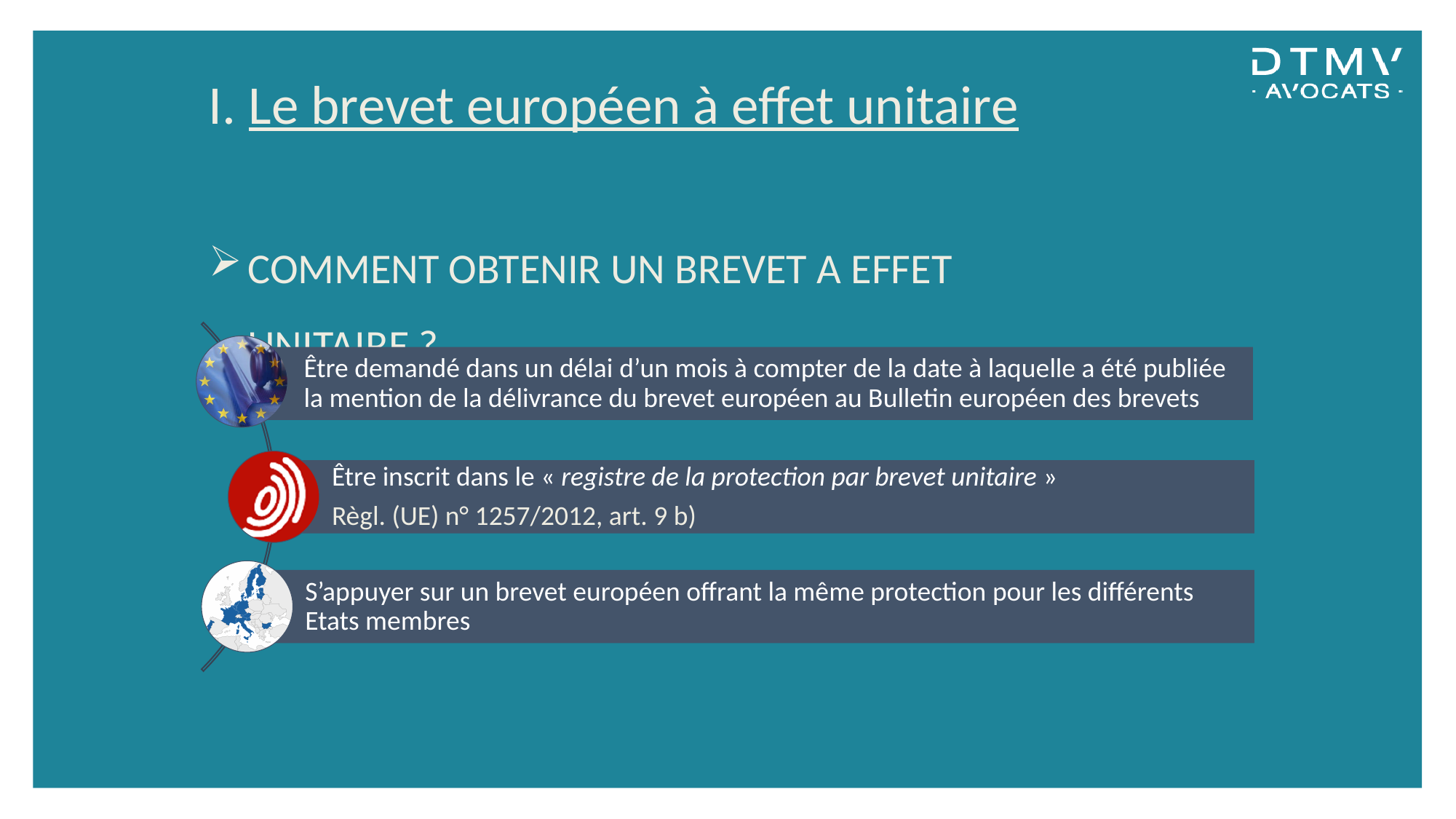

# I. Le brevet européen à effet unitaire
Comment obtenir un brevet a effet unitaire ?
Être demandé dans un délai d’un mois à compter de la date à laquelle a été publiée la mention de la délivrance du brevet européen au Bulletin européen des brevets
Être inscrit dans le « registre de la protection par brevet unitaire »
Règl. (UE) n° 1257/2012, art. 9 b)
S’appuyer sur un brevet européen offrant la même protection pour les différents Etats membres